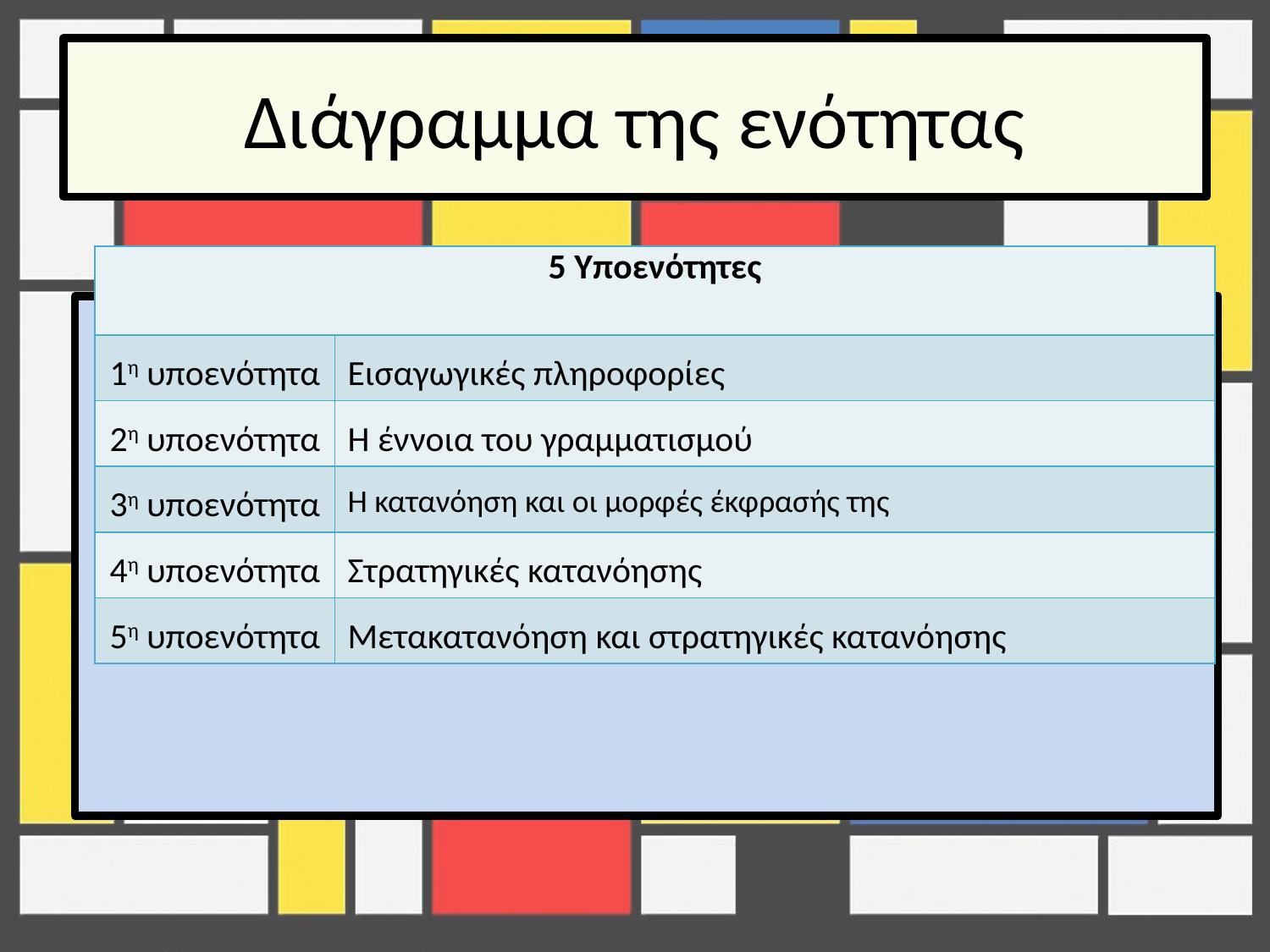

# Διάγραμμα της ενότητας
| 5 Υποενότητες |  |
| --- | --- |
| 1η υποενότητα | Εισαγωγικές πληροφορίες |
| 2η υποενότητα | Η έννοια του γραμματισμού |
| 3η υποενότητα | Η κατανόηση και οι μορφές έκφρασής της |
| 4η υποενότητα | Στρατηγικές κατανόησης |
| 5η υποενότητα | Μετακατανόηση και στρατηγικές κατανόησης |